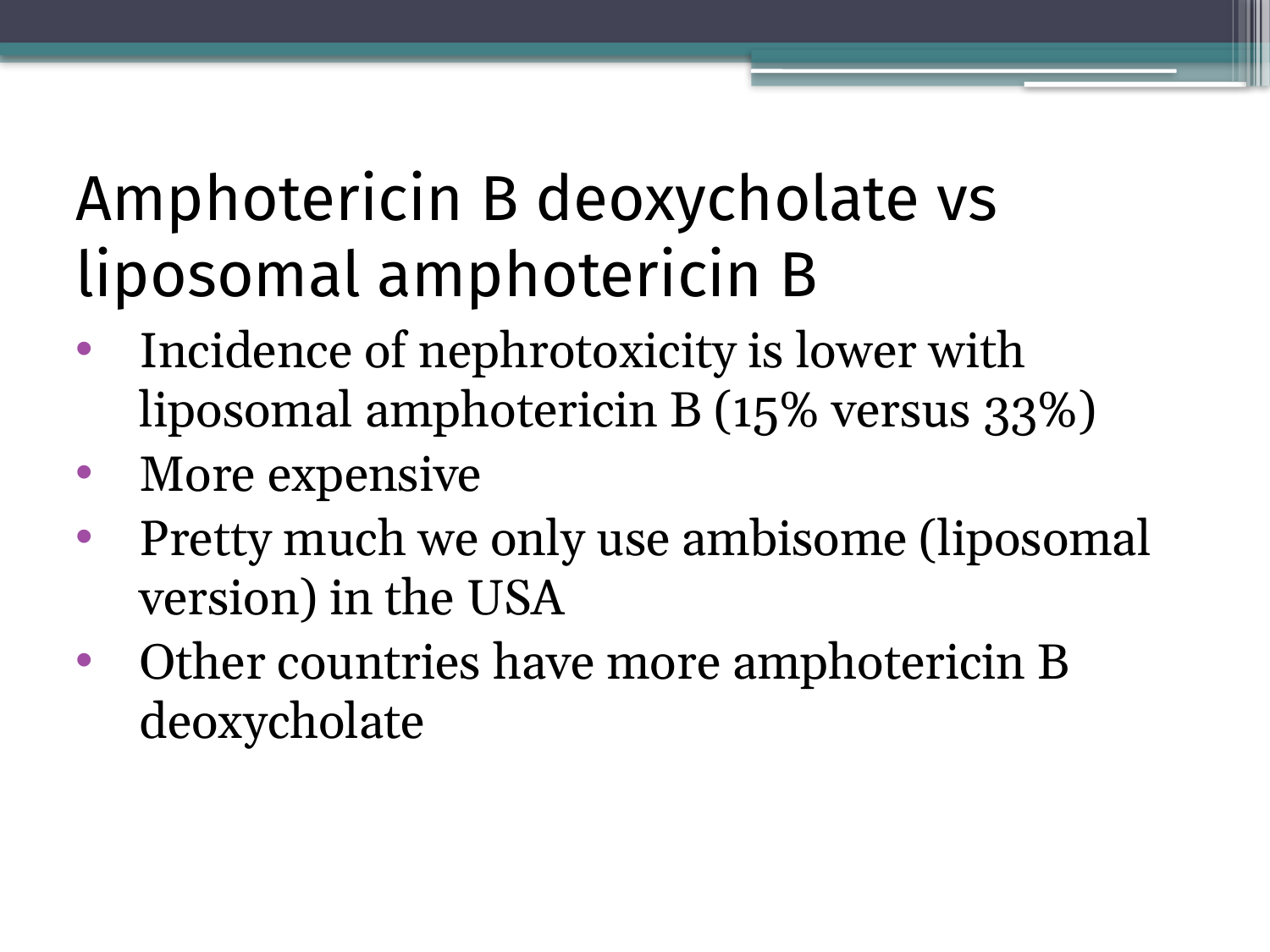

# Amphotericin B deoxycholate vs liposomal amphotericin B
Incidence of nephrotoxicity is lower with liposomal amphotericin B (15% versus 33%)
More expensive
Pretty much we only use ambisome (liposomal version) in the USA
Other countries have more amphotericin B deoxycholate